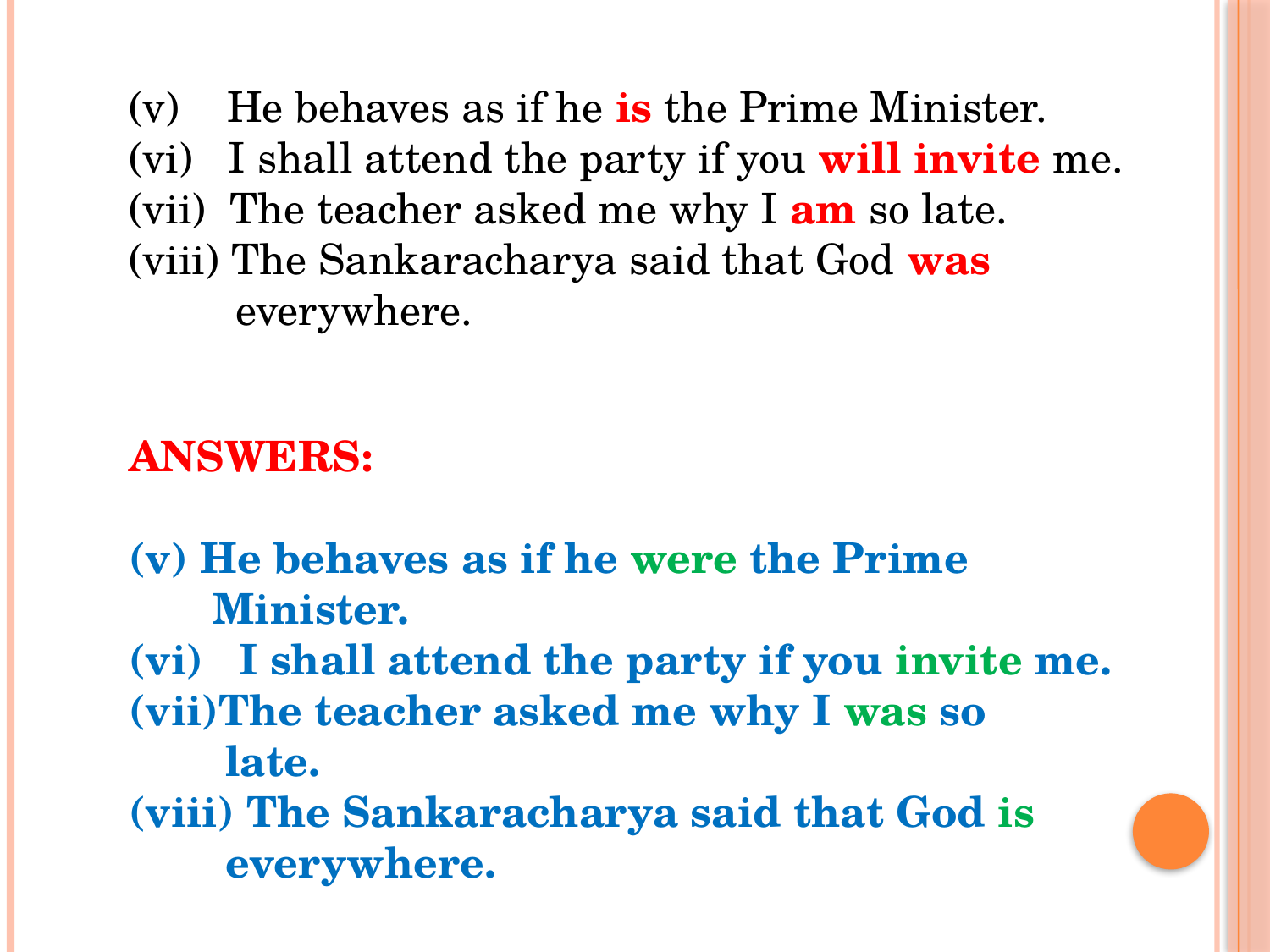

(v)    He behaves as if he is the Prime Minister.
(vi)   I shall attend the party if you will invite me.
(vii)  The teacher asked me why I am so late.
(viii) The Sankaracharya said that God was
         everywhere.
ANSWERS:

He behaves as if he were the Prime
       Minister.
(vi)   I shall attend the party if you invite me.
The teacher asked me why I was so
        late.
(viii) The Sankaracharya said that God is
        everywhere.